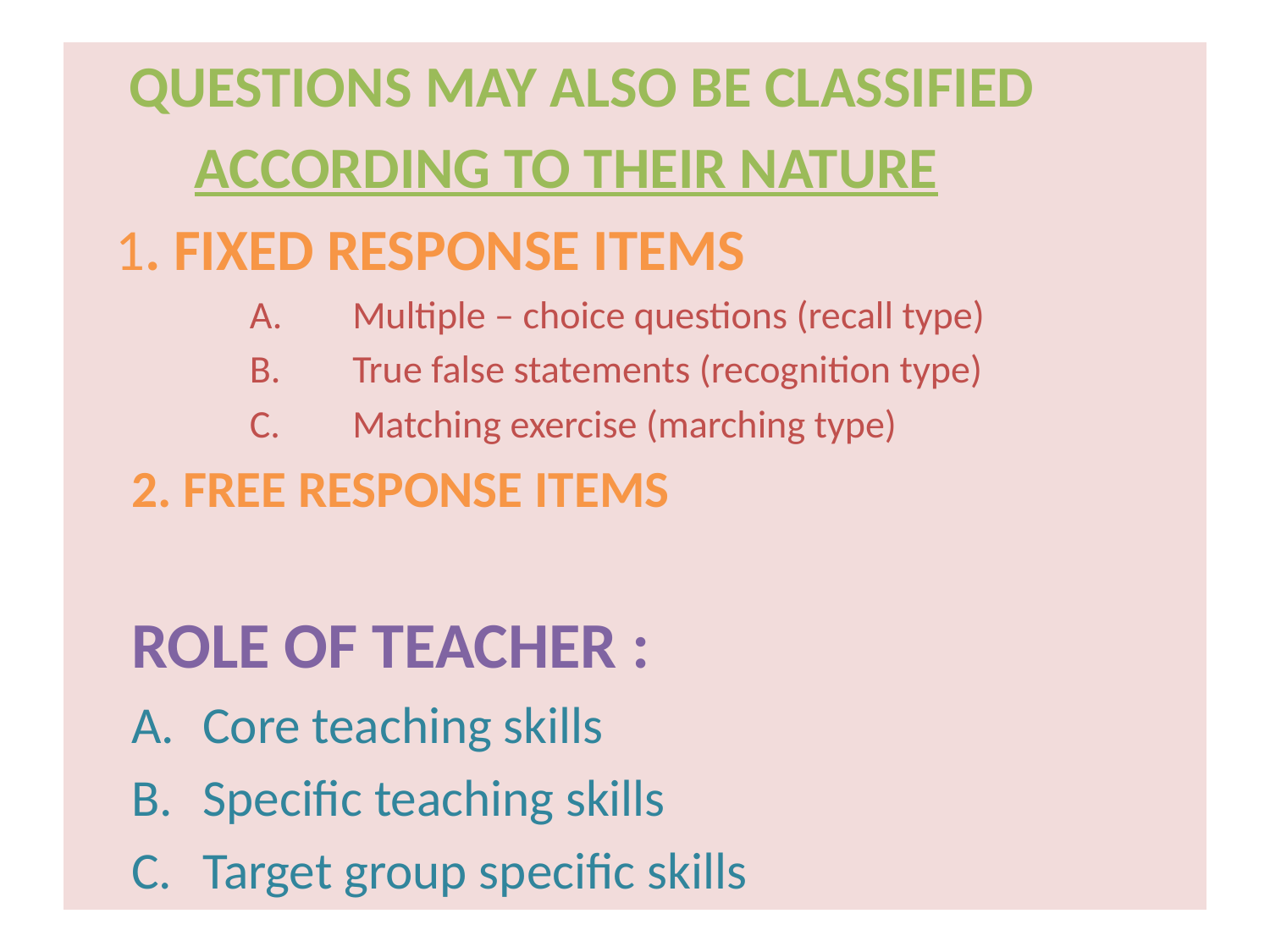

QUESTIONS MAY ALSO BE CLASSIFIED
         ACCORDING TO THEIR NATURE
   1. FIXED RESPONSE ITEMS
Multiple – choice questions (recall type)
True false statements (recognition type)
Matching exercise (marching type)
2. FREE RESPONSE ITEMS

ROLE OF TEACHER :
Core teaching skills
Specific teaching skills
Target group specific skills